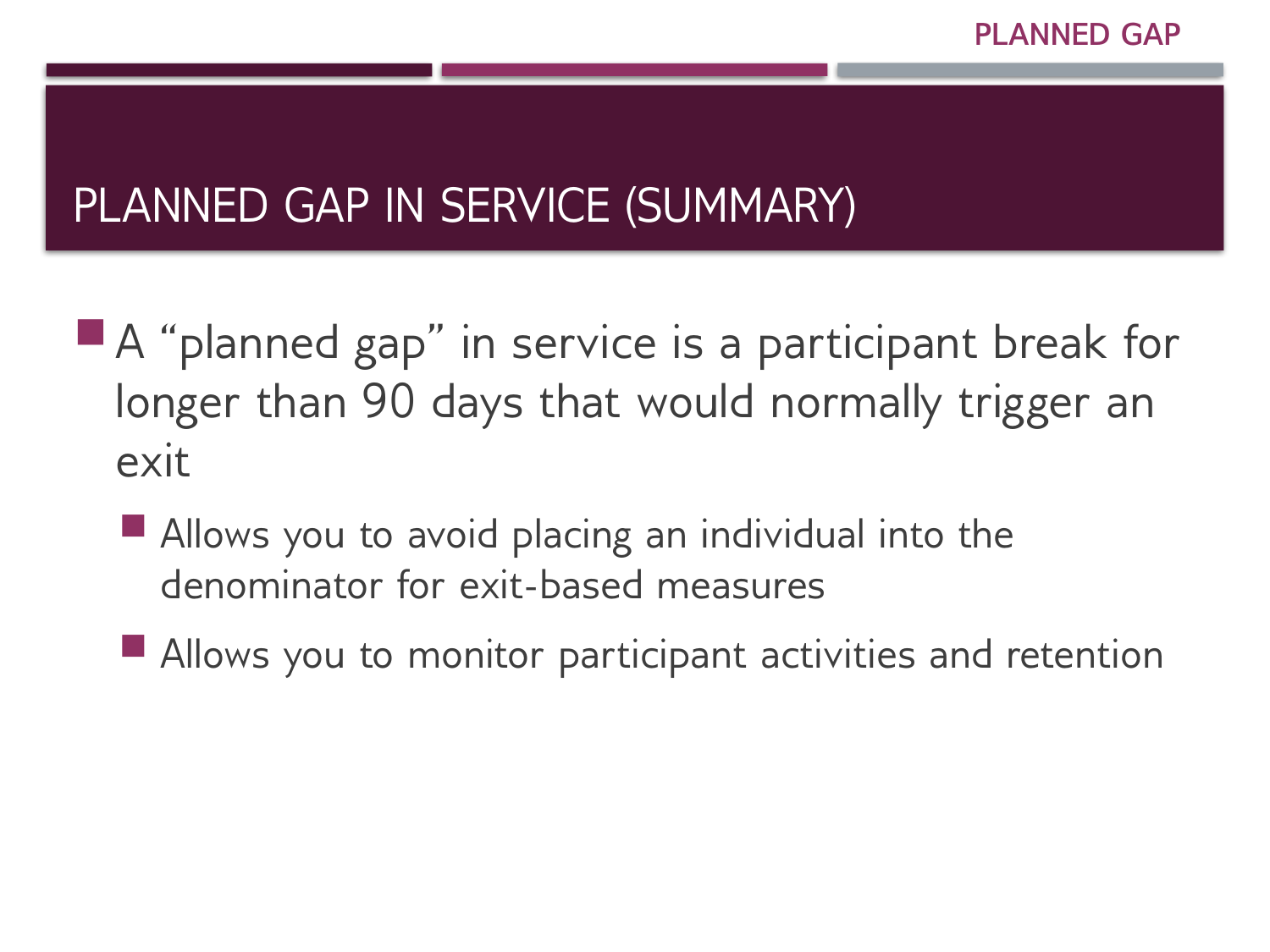

PLANNED GAP
# Planned Gap in Service (summary)
A “planned gap” in service is a participant break for longer than 90 days that would normally trigger an exit
Allows you to avoid placing an individual into the denominator for exit-based measures
Allows you to monitor participant activities and retention